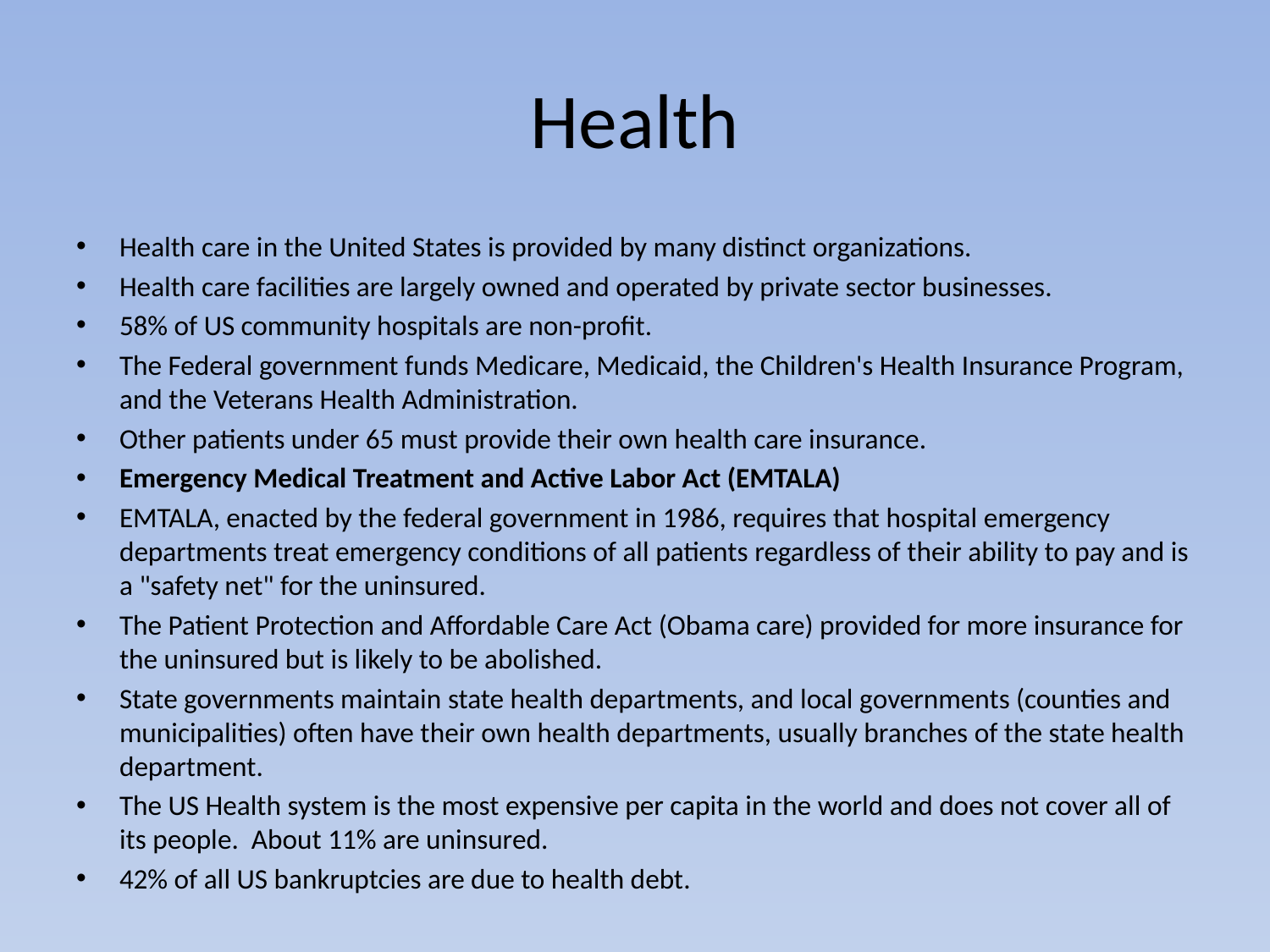

# Health
Health care in the United States is provided by many distinct organizations.
Health care facilities are largely owned and operated by private sector businesses.
58% of US community hospitals are non-profit.
The Federal government funds Medicare, Medicaid, the Children's Health Insurance Program, and the Veterans Health Administration.
Other patients under 65 must provide their own health care insurance.
Emergency Medical Treatment and Active Labor Act (EMTALA)
EMTALA, enacted by the federal government in 1986, requires that hospital emergency departments treat emergency conditions of all patients regardless of their ability to pay and is a "safety net" for the uninsured.
The Patient Protection and Affordable Care Act (Obama care) provided for more insurance for the uninsured but is likely to be abolished.
State governments maintain state health departments, and local governments (counties and municipalities) often have their own health departments, usually branches of the state health department.
The US Health system is the most expensive per capita in the world and does not cover all of its people.  About 11% are uninsured.
42% of all US bankruptcies are due to health debt.